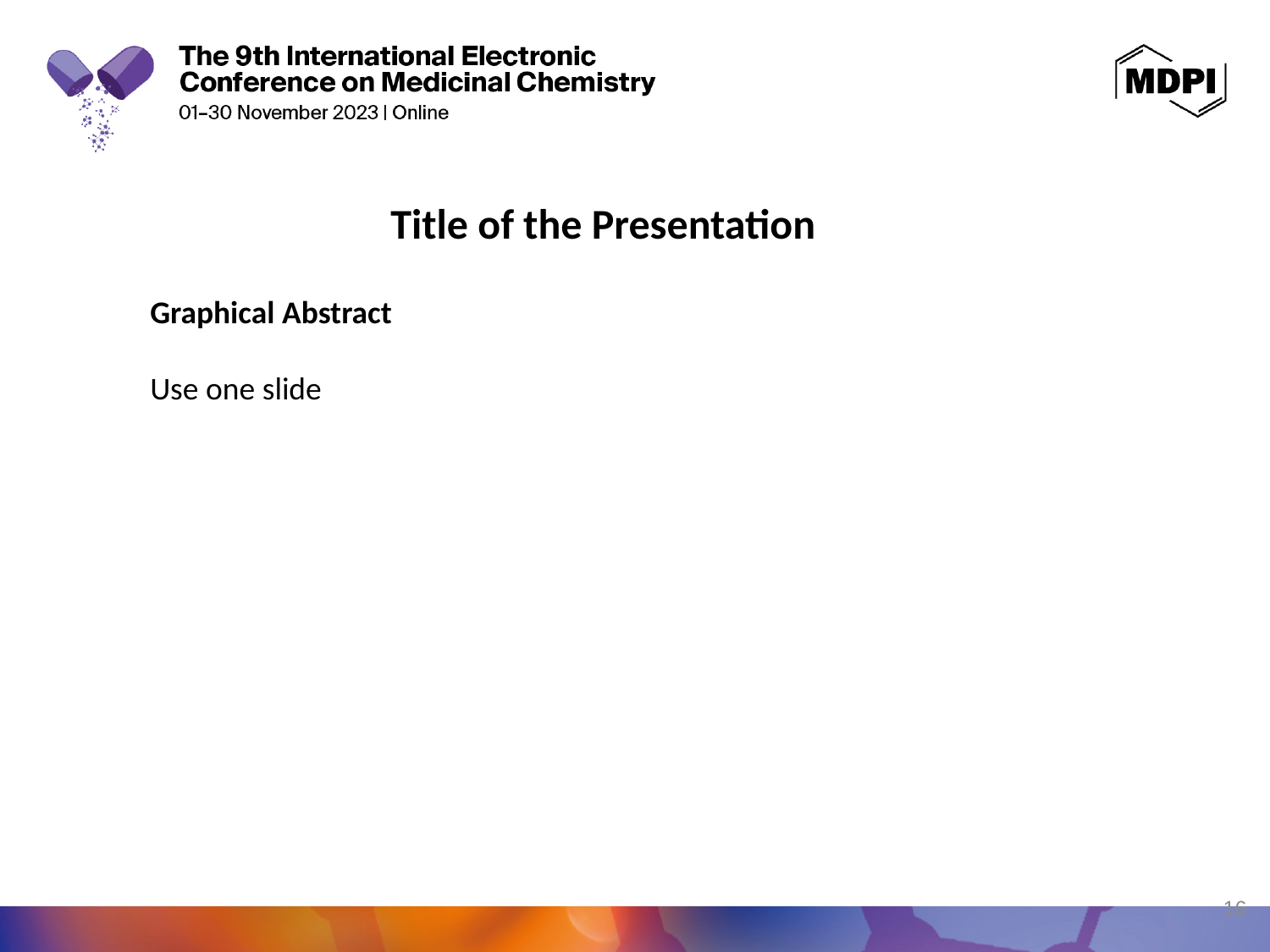

Title of the Presentation
Graphical Abstract

Use one slide
16